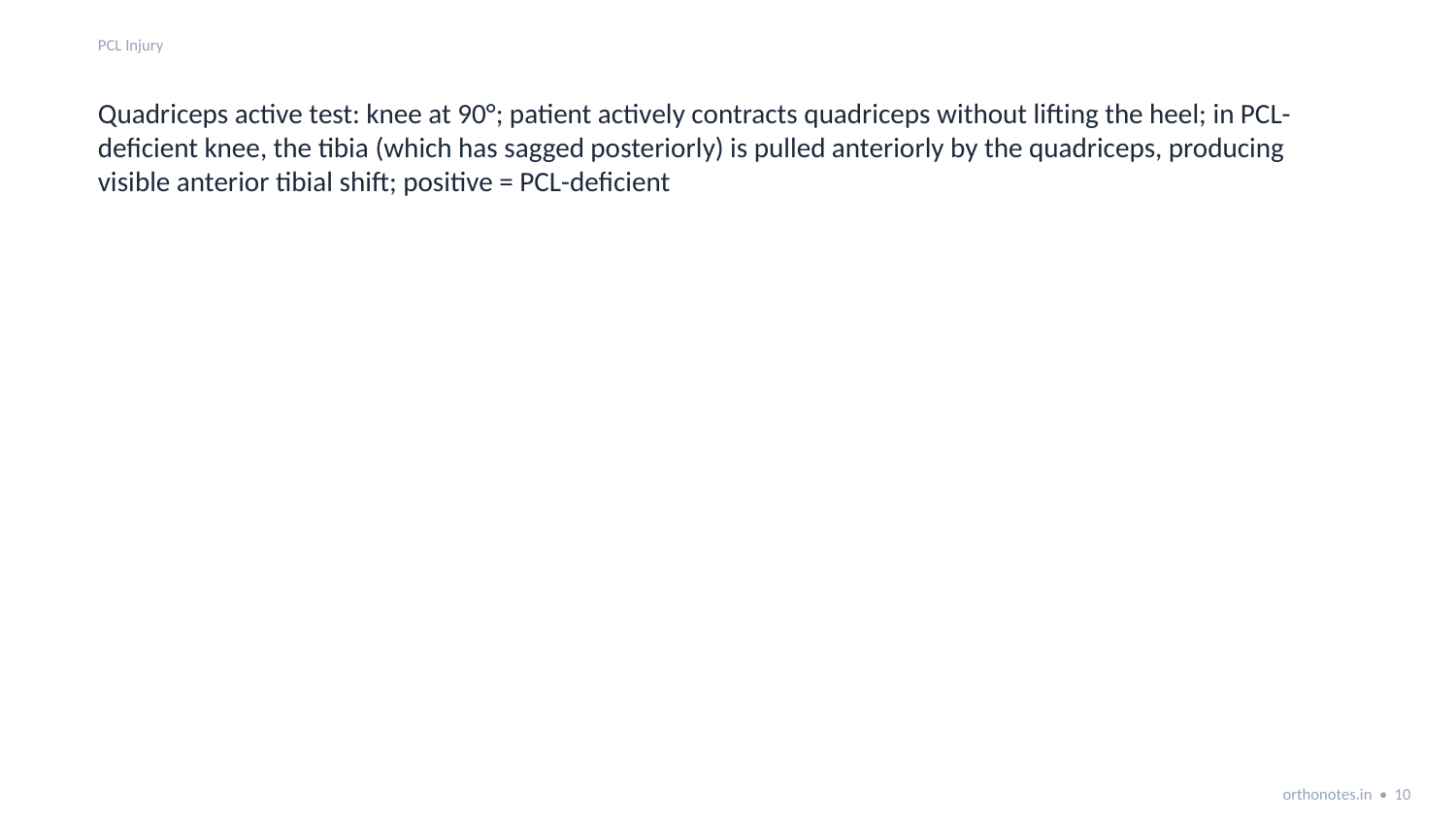

PCL Injury
Quadriceps active test: knee at 90°; patient actively contracts quadriceps without lifting the heel; in PCL-deficient knee, the tibia (which has sagged posteriorly) is pulled anteriorly by the quadriceps, producing visible anterior tibial shift; positive = PCL-deficient
orthonotes.in  •  10